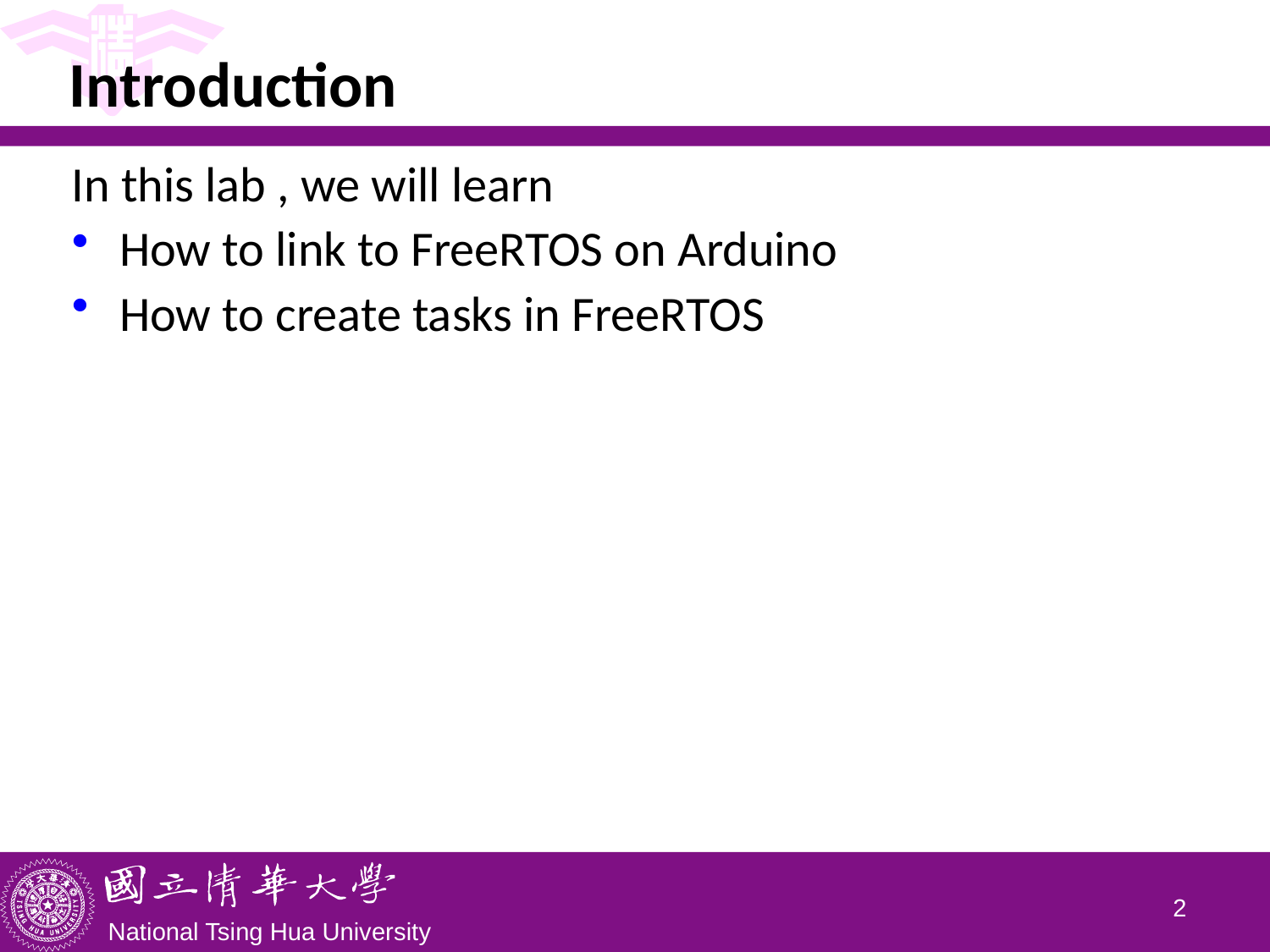

# Introduction
In this lab , we will learn
How to link to FreeRTOS on Arduino
How to create tasks in FreeRTOS

2